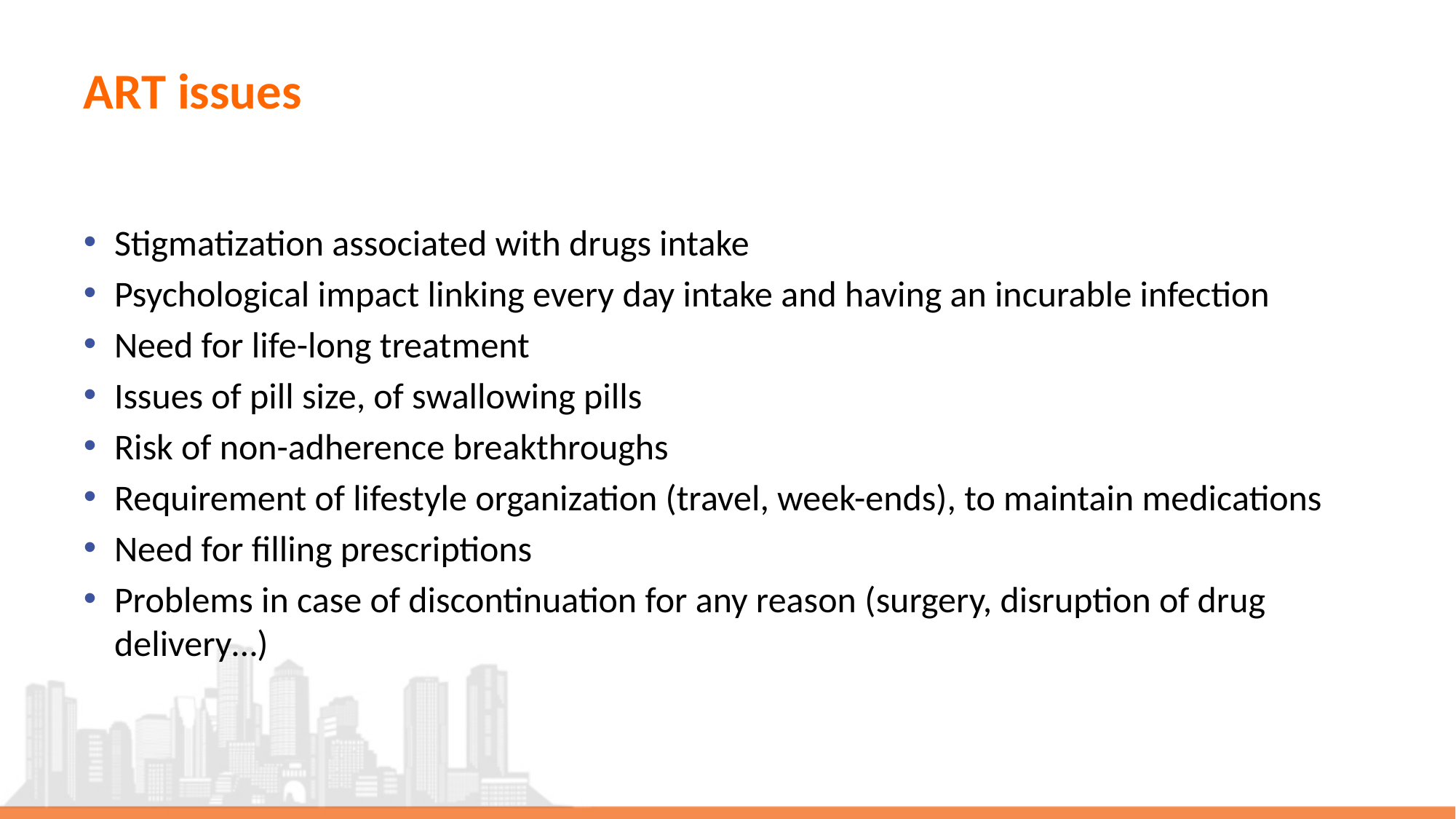

# ART issues
Stigmatization associated with drugs intake
Psychological impact linking every day intake and having an incurable infection
Need for life-long treatment
Issues of pill size, of swallowing pills
Risk of non-adherence breakthroughs
Requirement of lifestyle organization (travel, week-ends), to maintain medications
Need for filling prescriptions
Problems in case of discontinuation for any reason (surgery, disruption of drug delivery…)